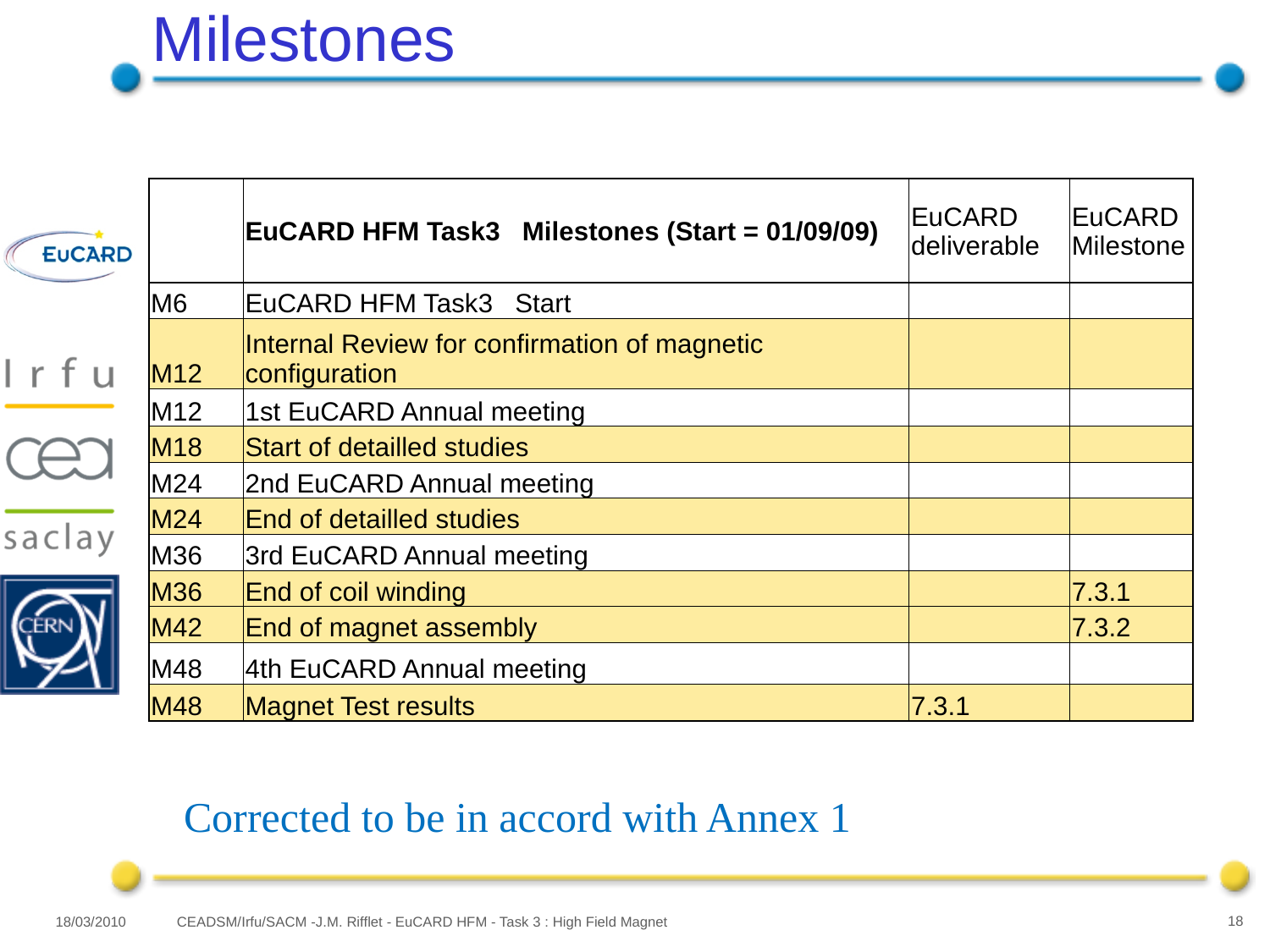

# Milestones
|  | EuCARD HFM Task3 Milestones (Start = 01/09/09) | EuCARD deliverable | EuCARD Milestone |
| --- | --- | --- | --- |
| M6 | EuCARD HFM Task3 Start |  |  |
| M12 | Internal Review for confirmation of magnetic configuration |  |  |
| M12 | 1st EuCARD Annual meeting |  |  |
| M18 | Start of detailled studies |  |  |
| M24 | 2nd EuCARD Annual meeting |  |  |
| M24 | End of detailled studies |  |  |
| M36 | 3rd EuCARD Annual meeting |  |  |
| M36 | End of coil winding |  | 7.3.1 |
| M42 | End of magnet assembly |  | 7.3.2 |
| M48 | 4th EuCARD Annual meeting |  |  |
| M48 | Magnet Test results | 7.3.1 |  |
Corrected to be in accord with Annex 1
18/03/2010
CEADSM/Irfu/SACM -J.M. Rifflet - EuCARD HFM - Task 3 : High Field Magnet
18